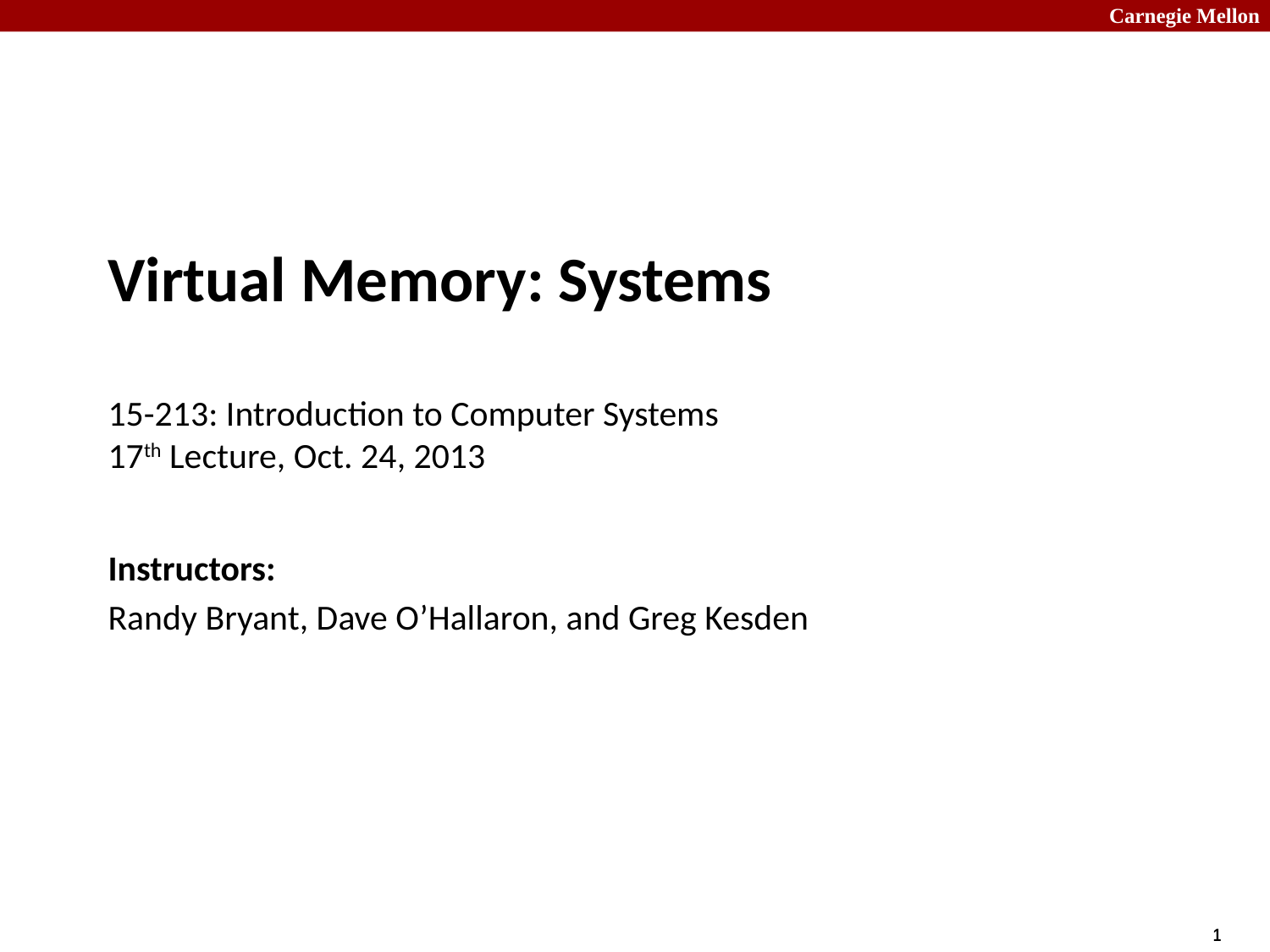

# Virtual Memory: Systems 15-213: Introduction to Computer Systems 17th Lecture, Oct. 24, 2013
Instructors:
Randy Bryant, Dave O’Hallaron, and Greg Kesden